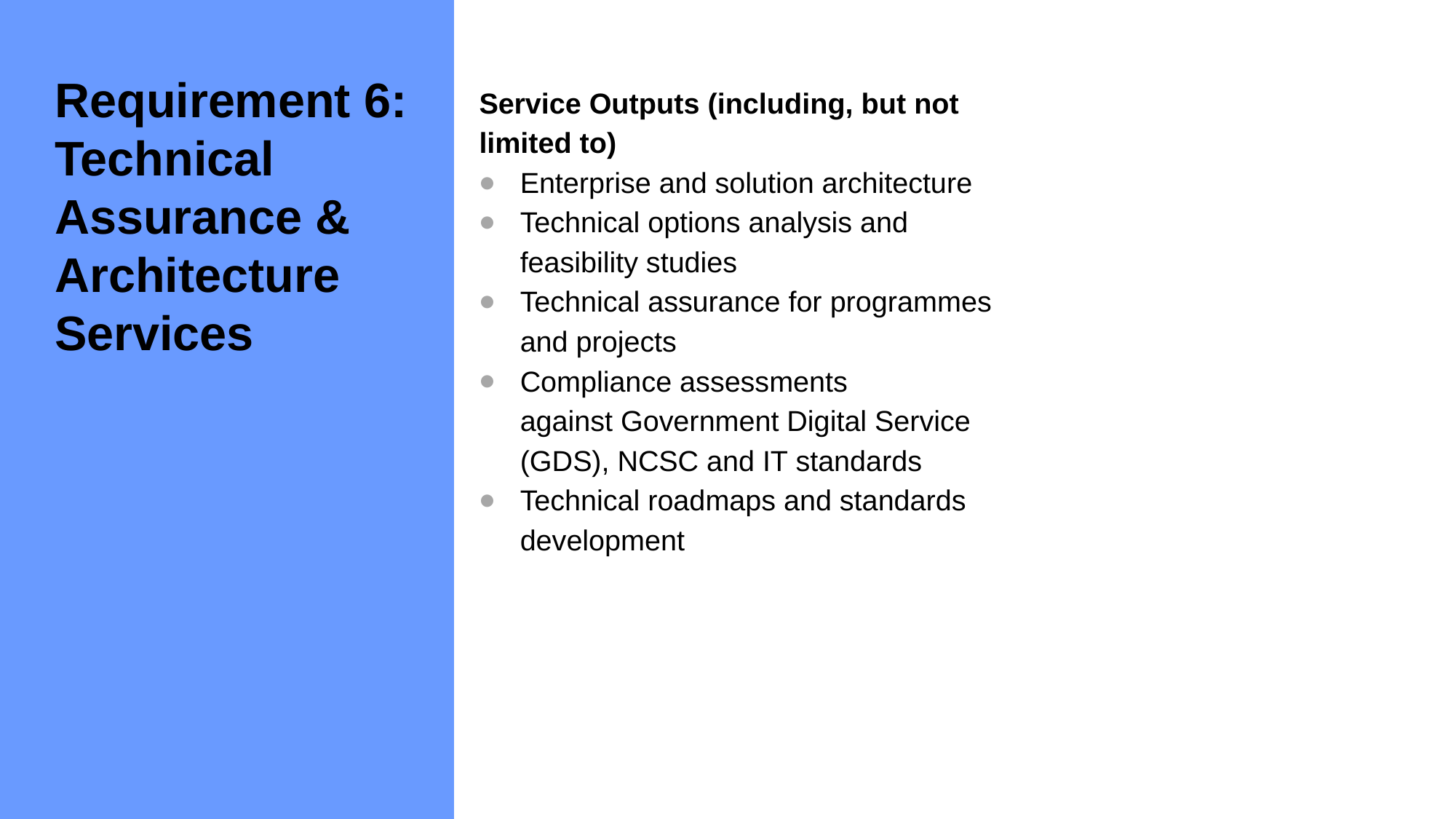

Requirement 6: Technical Assurance & Architecture Services
Service Outputs (including, but not limited to)
Enterprise and solution architecture
Technical options analysis and feasibility studies
Technical assurance for programmes and projects
Compliance assessments against Government Digital Service (GDS), NCSC and IT standards
Technical roadmaps and standards development